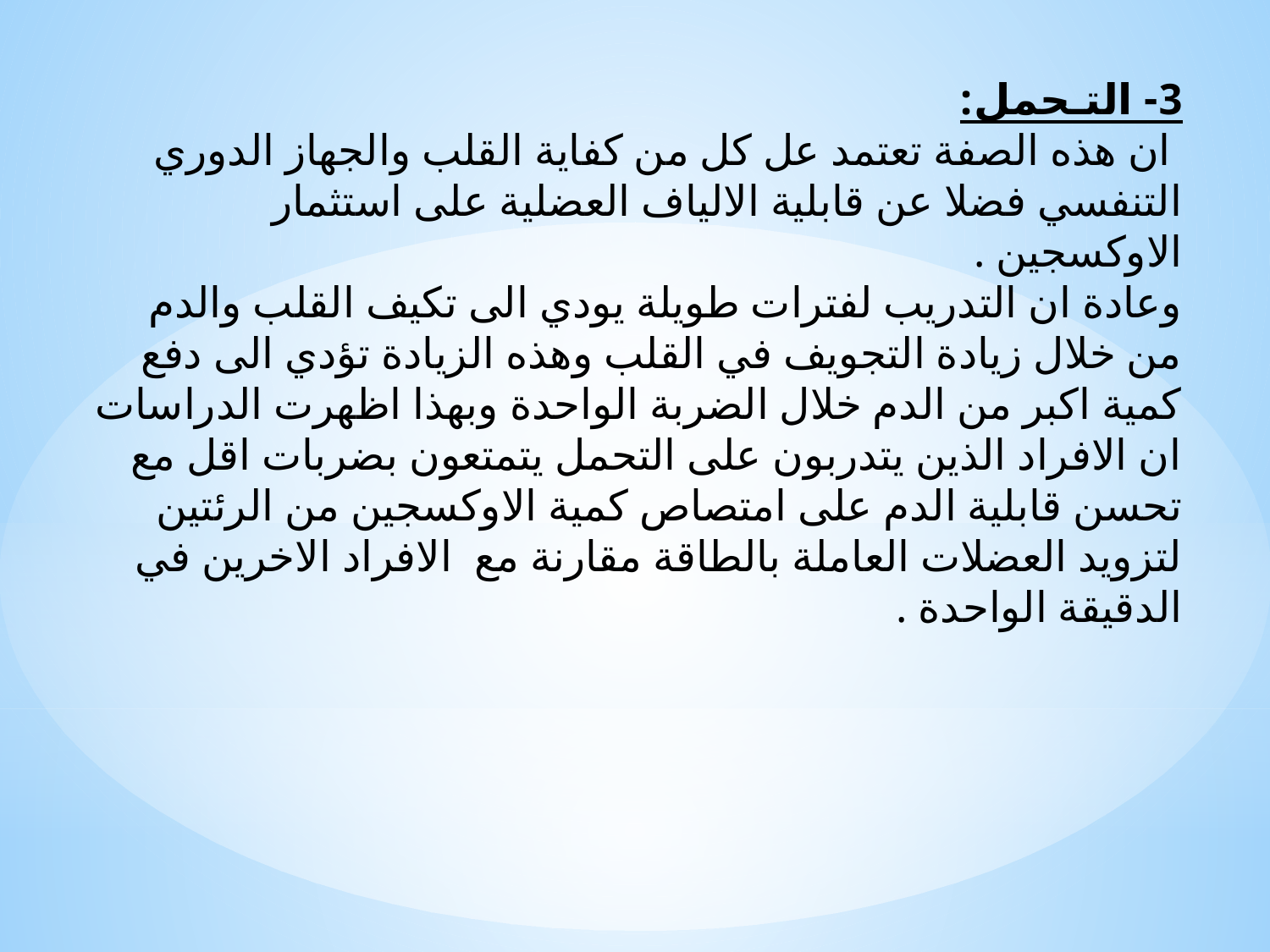

3- التـحمل:
 ان هذه الصفة تعتمد عل كل من كفاية القلب والجهاز الدوري التنفسي فضلا عن قابلية الالياف العضلية على استثمار الاوكسجين .
وعادة ان التدريب لفترات طويلة يودي الى تكيف القلب والدم من خلال زيادة التجويف في القلب وهذه الزيادة تؤدي الى دفع كمية اكبر من الدم خلال الضربة الواحدة وبهذا اظهرت الدراسات ان الافراد الذين يتدربون على التحمل يتمتعون بضربات اقل مع تحسن قابلية الدم على امتصاص كمية الاوكسجين من الرئتين لتزويد العضلات العاملة بالطاقة مقارنة مع  الافراد الاخرين في الدقيقة الواحدة .